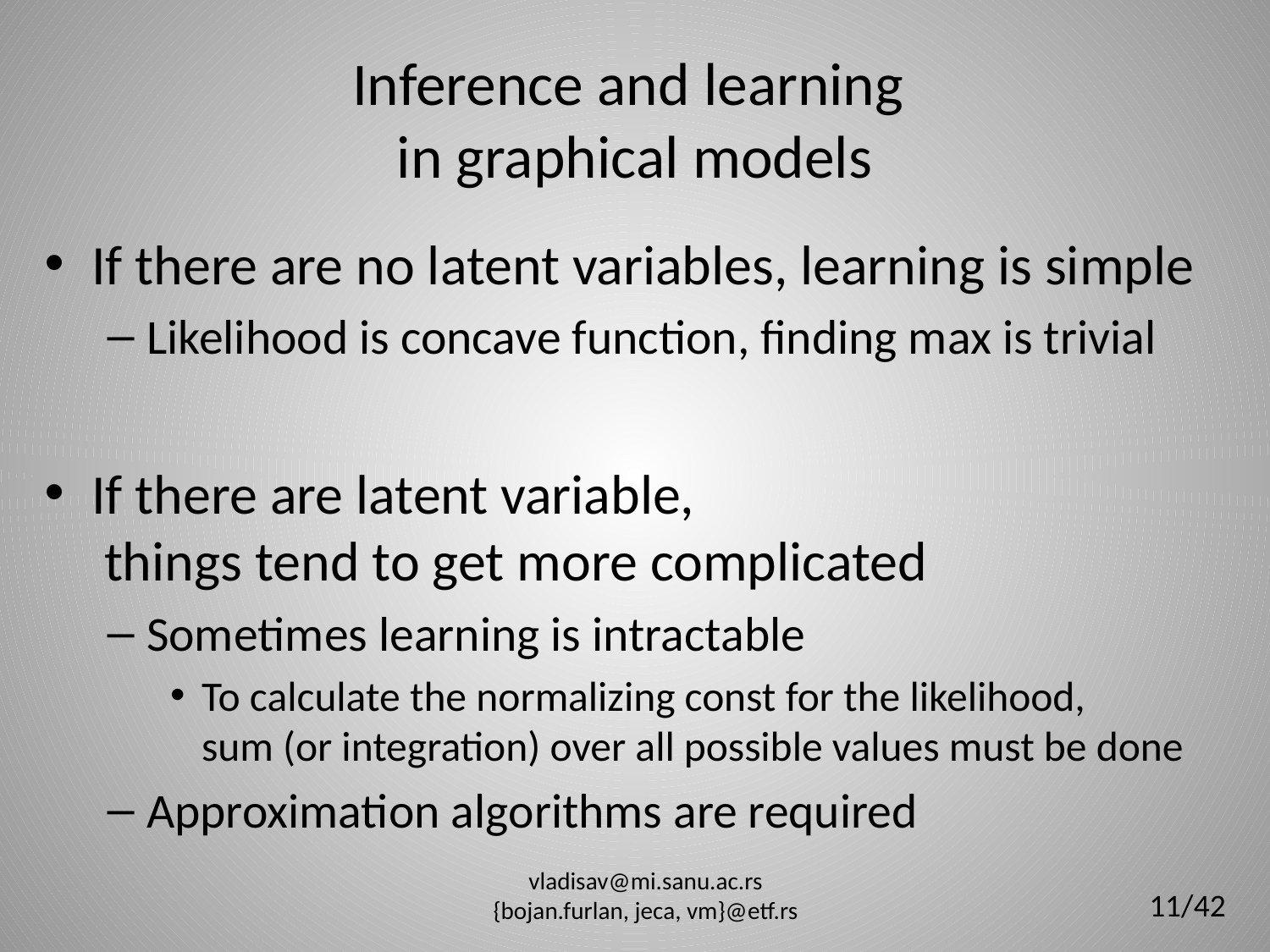

# Inference and learning in graphical models
If there are no latent variables, learning is simple
Likelihood is concave function, finding max is trivial

If there are latent variable,
 things tend to get more complicated
Sometimes learning is intractable
To calculate the normalizing const for the likelihood,
sum (or integration) over all possible values must be done
Approximation algorithms are required